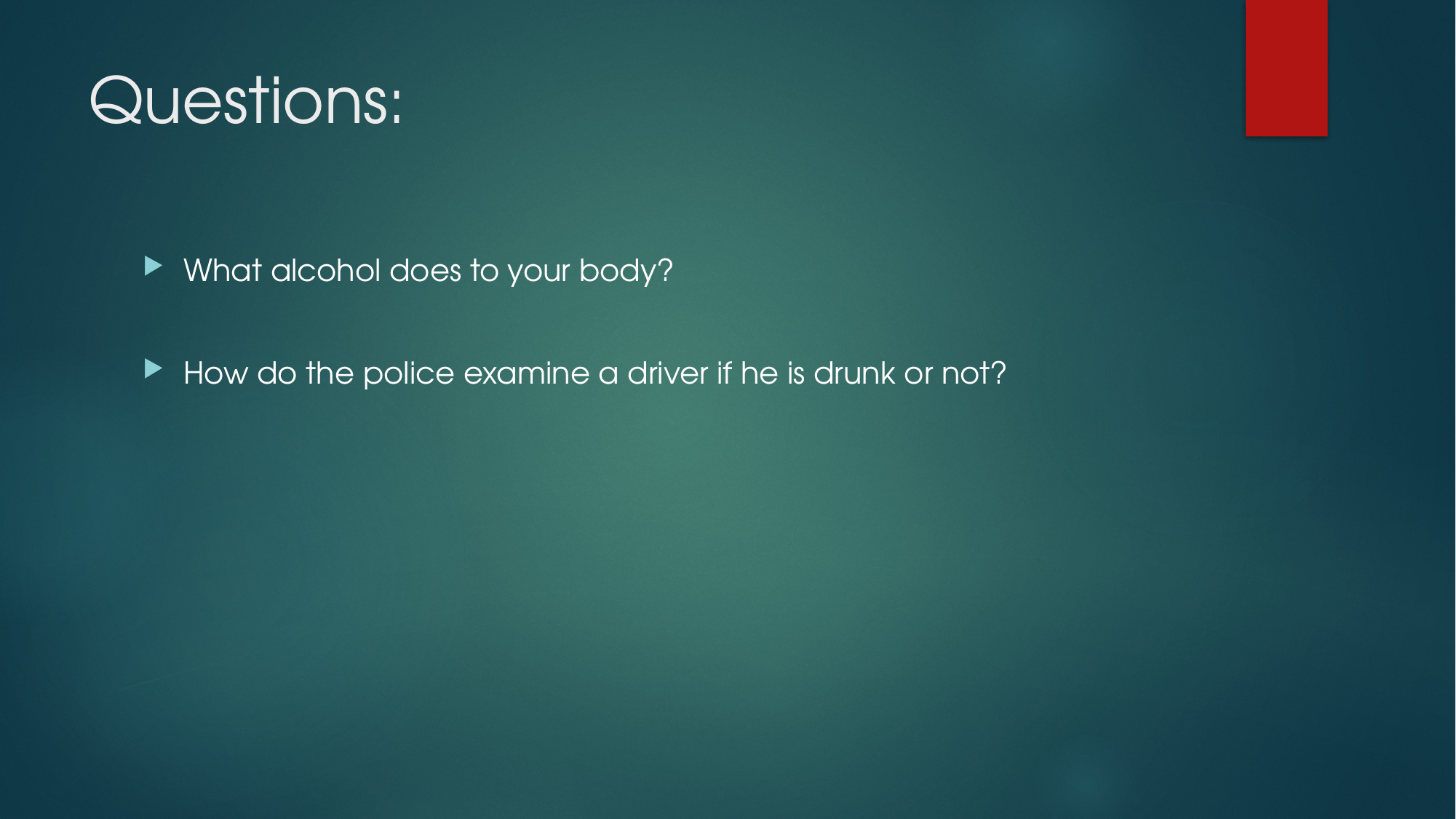

# Questions:
What alcohol does to your body?

How do the police examine a driver if he is drunk or not?